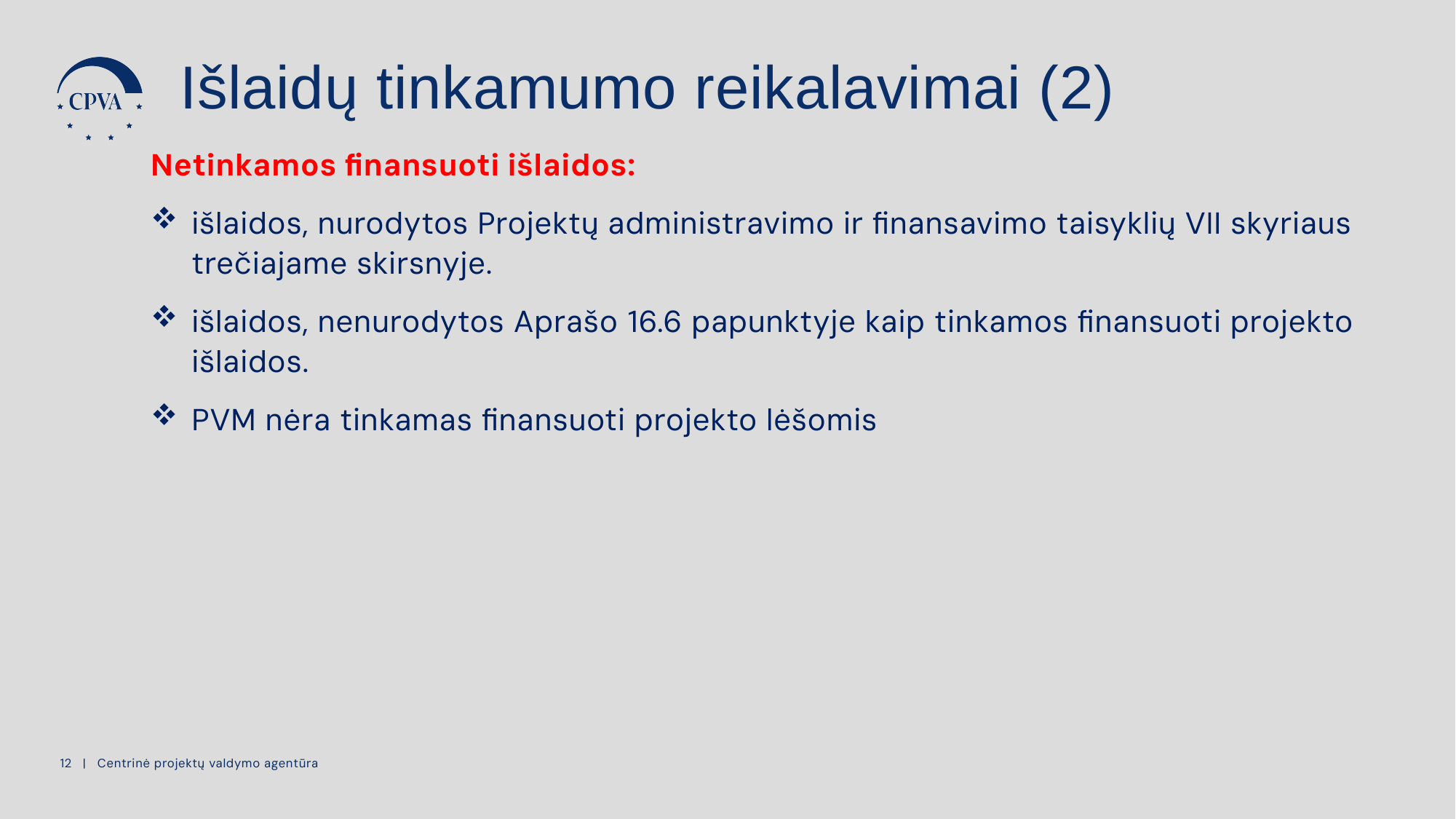

Išlaidų tinkamumo reikalavimai (2)

Netinkamos finansuoti išlaidos:
išlaidos, nurodytos Projektų administravimo ir finansavimo taisyklių VII skyriaus trečiajame skirsnyje.
išlaidos, nenurodytos Aprašo 16.6 papunktyje kaip tinkamos finansuoti projekto išlaidos.
PVM nėra tinkamas finansuoti projekto lėšomis

12   |   Centrinė projektų valdymo agentūra